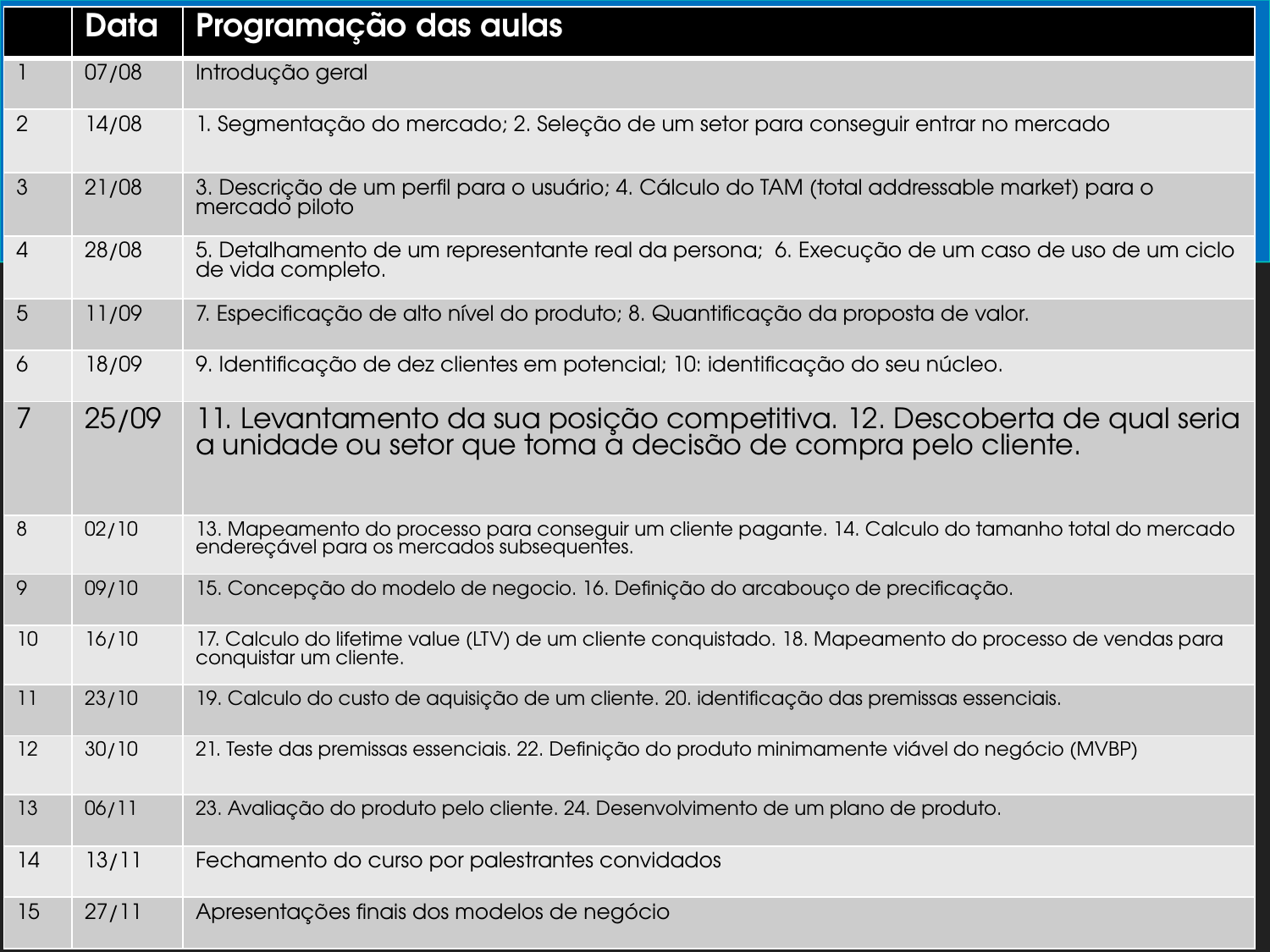

|  | Data | Programação das aulas |
| --- | --- | --- |
| 1 | 07/08 | Introdução geral |
| 2 | 14/08 | 1. Segmentação do mercado; 2. Seleção de um setor para conseguir entrar no mercado |
| 3 | 21/08 | 3. Descrição de um perfil para o usuário; 4. Cálculo do TAM (total addressable market) para o mercado piloto |
| 4 | 28/08 | 5. Detalhamento de um representante real da persona; 6. Execução de um caso de uso de um ciclo de vida completo. |
| 5 | 11/09 | 7. Especificação de alto nível do produto; 8. Quantificação da proposta de valor. |
| 6 | 18/09 | 9. Identificação de dez clientes em potencial; 10: identificação do seu núcleo. |
| 7 | 25/09 | 11. Levantamento da sua posição competitiva. 12. Descoberta de qual seria a unidade ou setor que toma a decisão de compra pelo cliente. |
| 8 | 02/10 | 13. Mapeamento do processo para conseguir um cliente pagante. 14. Calculo do tamanho total do mercado endereçável para os mercados subsequentes. |
| 9 | 09/10 | 15. Concepção do modelo de negocio. 16. Definição do arcabouço de precificação. |
| 10 | 16/10 | 17. Calculo do lifetime value (LTV) de um cliente conquistado. 18. Mapeamento do processo de vendas para conquistar um cliente. |
| 11 | 23/10 | 19. Calculo do custo de aquisição de um cliente. 20. identificação das premissas essenciais. |
| 12 | 30/10 | 21. Teste das premissas essenciais. 22. Definição do produto minimamente viável do negócio (MVBP) |
| 13 | 06/11 | 23. Avaliação do produto pelo cliente. 24. Desenvolvimento de um plano de produto. |
| 14 | 13/11 | Fechamento do curso por palestrantes convidados |
| 15 | 27/11 | Apresentações finais dos modelos de negócio |
# Programação das aulas